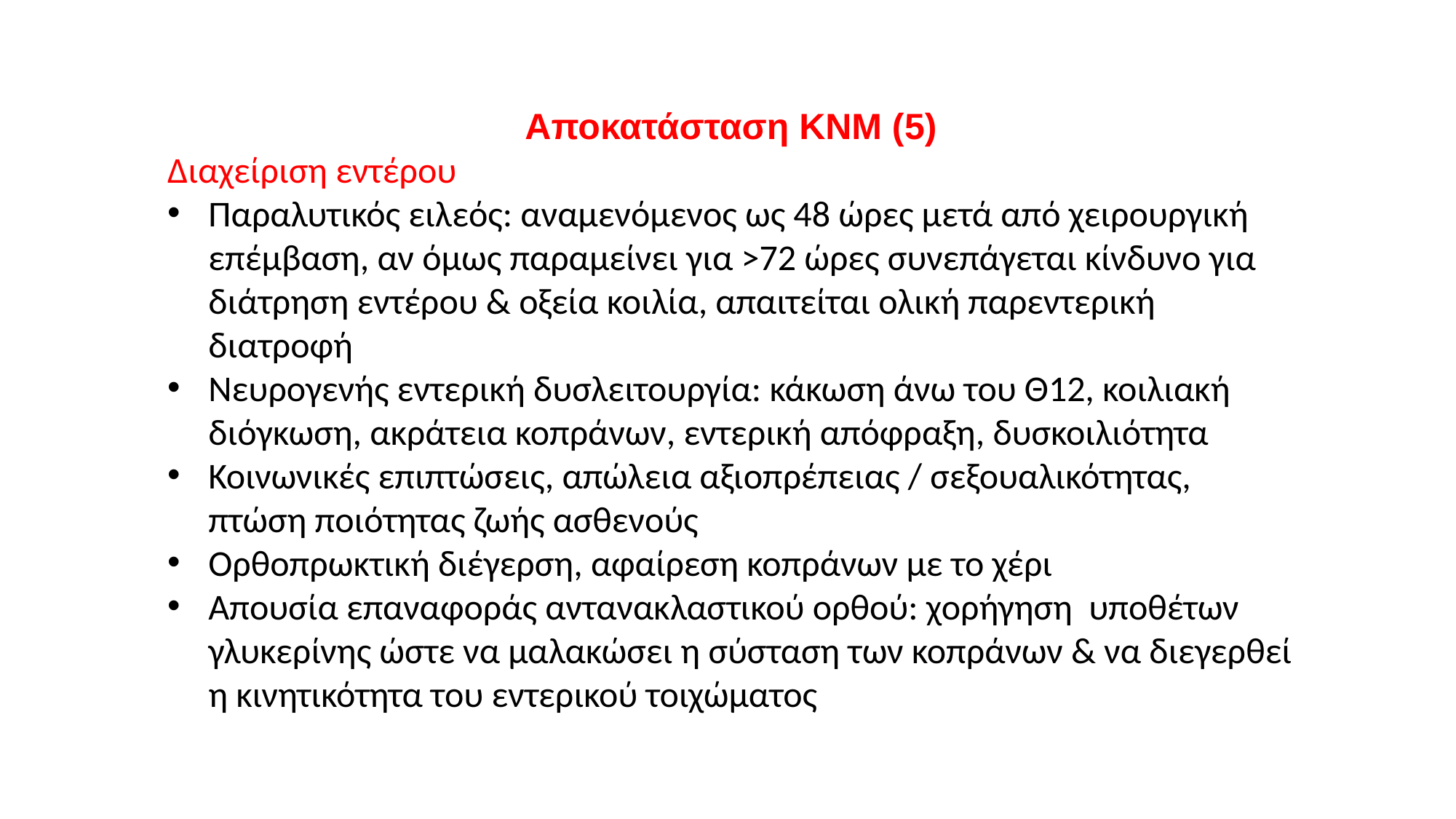

Αποκατάσταση ΚΝΜ (5)
Διαχείριση εντέρου
Παραλυτικός ειλεός: αναμενόμενος ως 48 ώρες μετά από χειρουργική επέμβαση, αν όμως παραμείνει για >72 ώρες συνεπάγεται κίνδυνο για διάτρηση εντέρου & οξεία κοιλία, απαιτείται ολική παρεντερική διατροφή
Νευρογενής εντερική δυσλειτουργία: κάκωση άνω του Θ12, κοιλιακή διόγκωση, ακράτεια κοπράνων, εντερική απόφραξη, δυσκοιλιότητα
Κοινωνικές επιπτώσεις, απώλεια αξιοπρέπειας / σεξουαλικότητας, πτώση ποιότητας ζωής ασθενούς
Ορθοπρωκτική διέγερση, αφαίρεση κοπράνων με το χέρι
Απουσία επαναφοράς αντανακλαστικού ορθού: χορήγηση  υποθέτων γλυκερίνης ώστε να μαλακώσει η σύσταση των κοπράνων & να διεγερθεί η κινητικότητα του εντερικού τοιχώματος